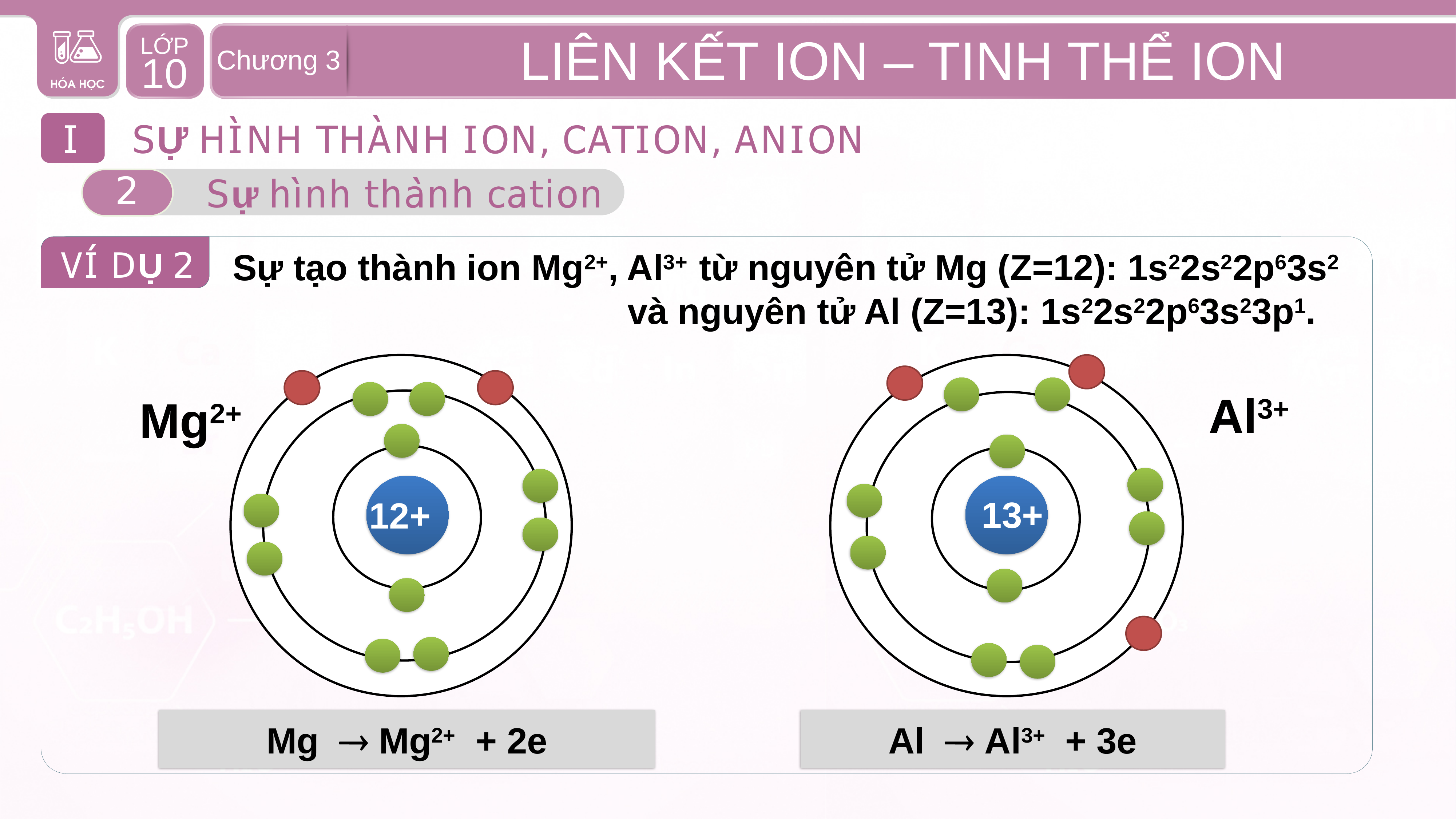

I
SỰ HÌNH THÀNH ION, CATION, ANION
2
Sự hình thành cation

VÍ DỤ 2
       Sự tạo thành ion Mg2+, Al3+  từ nguyên tử Mg (Z=12): 1s22s22p63s2
                                                                            và nguyên tử Al (Z=13): 1s22s22p63s23p1.

Al
Al3+
Mg
Mg2+

13+
12+

Mg  → Mg2+  + 2e
Al  → Al3+  + 3e